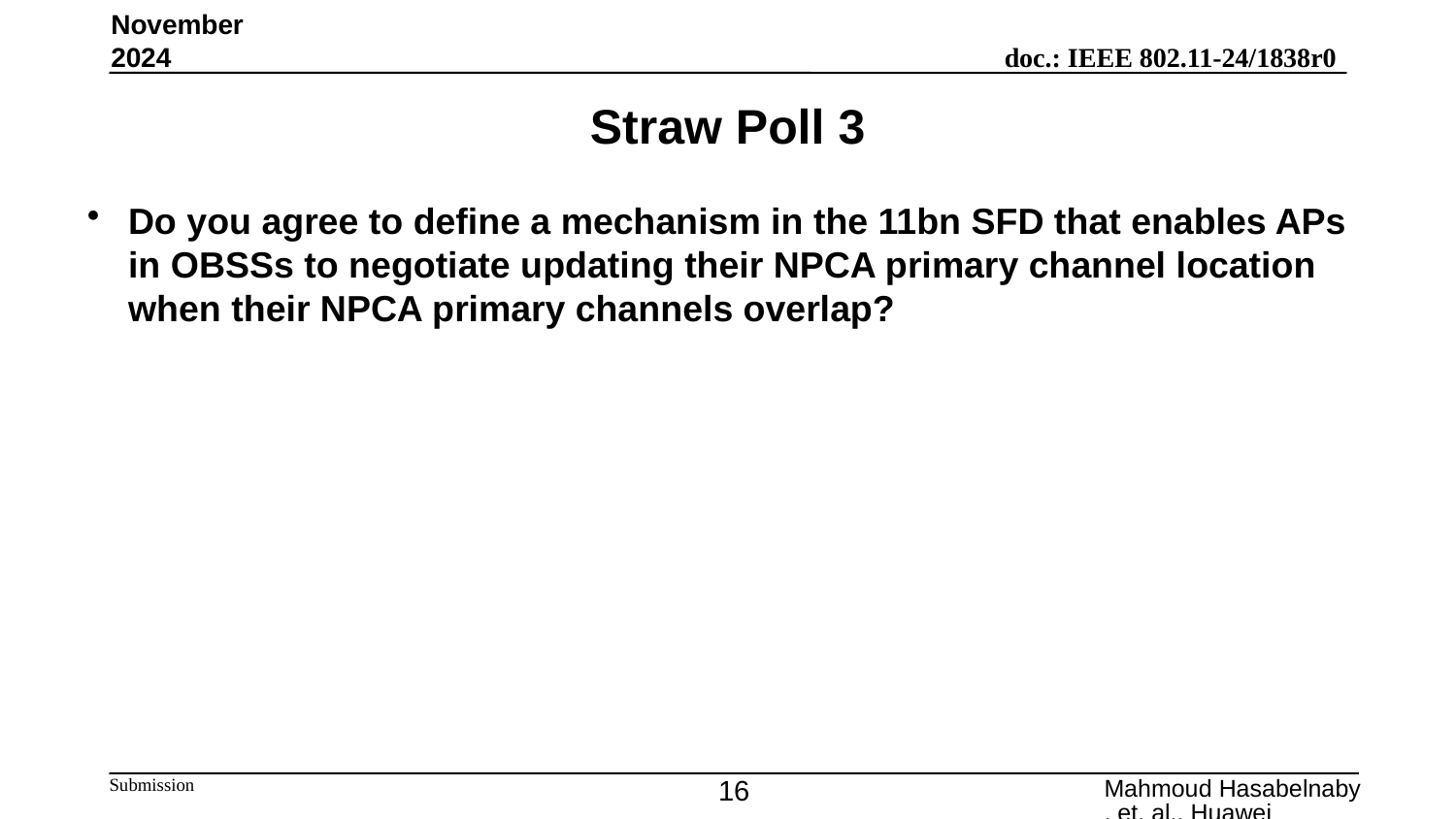

November 2024
# Straw Poll 3
Do you agree to define a mechanism in the 11bn SFD that enables APs in OBSSs to negotiate updating their NPCA primary channel location when their NPCA primary channels overlap?

16
Mahmoud Hasabelnaby, et. al., Huawei